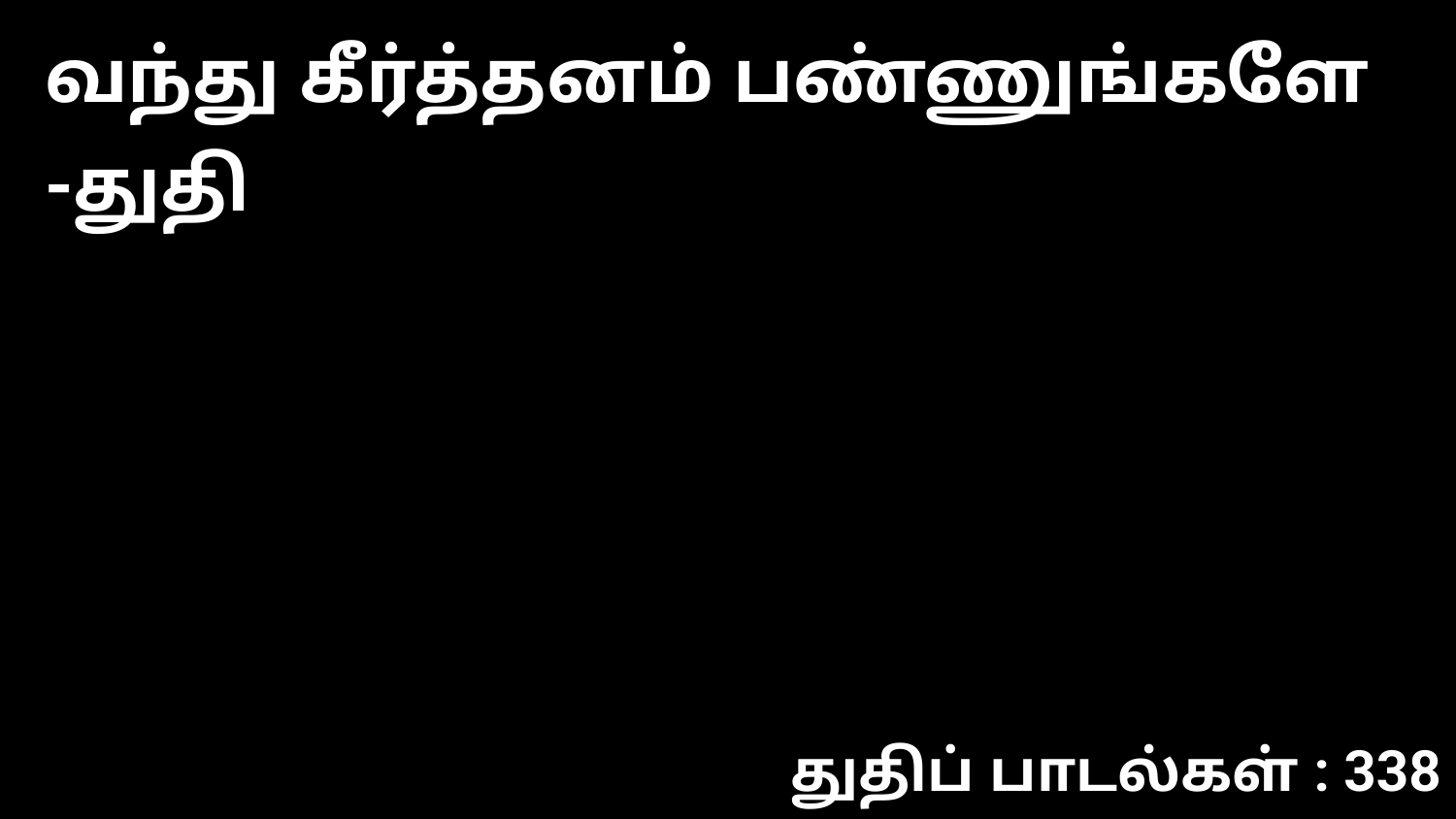

வந்து கீர்த்தனம் பண்ணுங்களே -துதி
துதிப் பாடல்கள் : 338